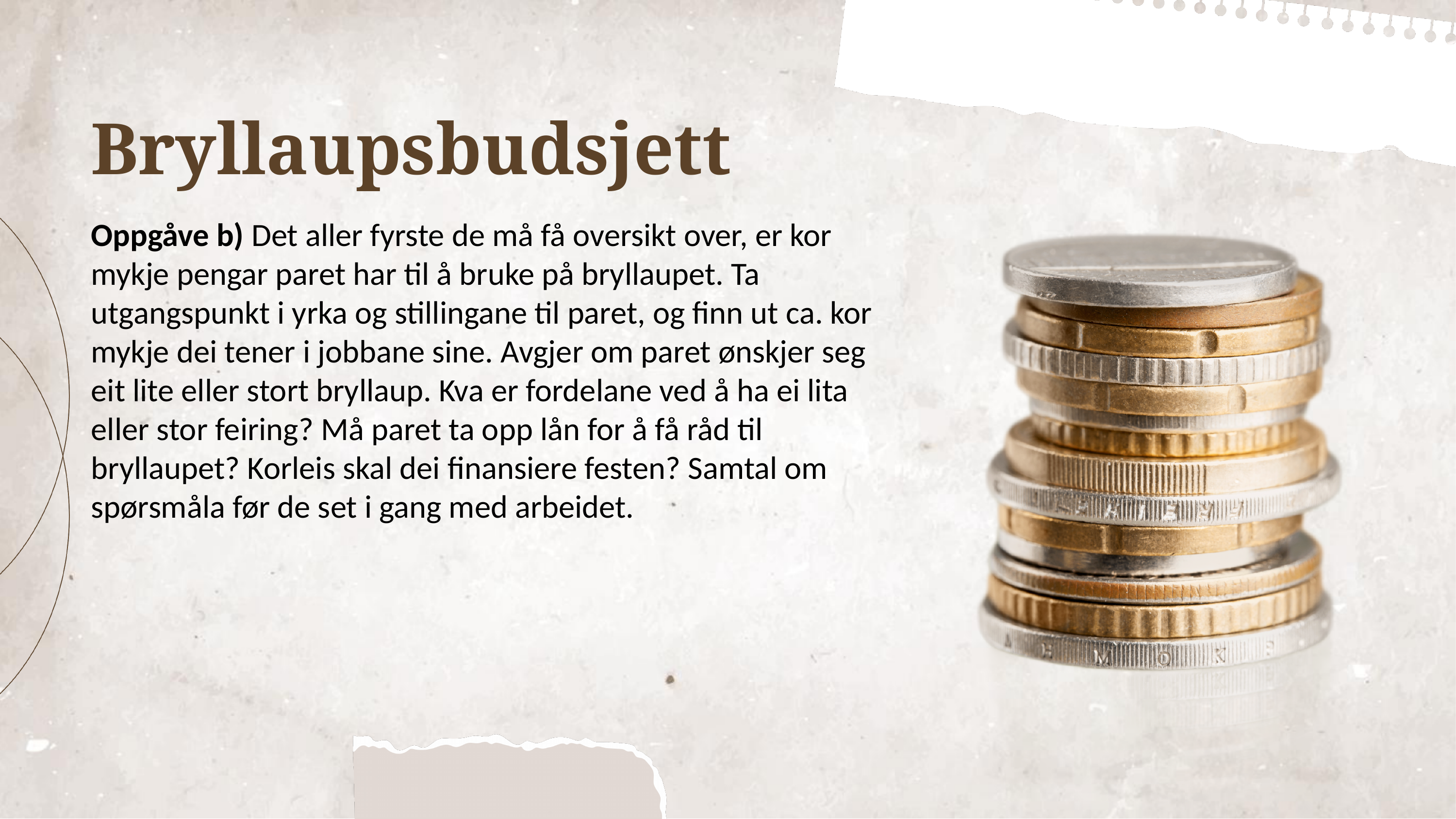

Bryllaupsbudsjett

Oppgåve b) Det aller fyrste de må få oversikt over, er kor mykje pengar paret har til å bruke på bryllaupet. Ta utgangspunkt i yrka og stillingane til paret, og finn ut ca. kor mykje dei tener i jobbane sine. Avgjer om paret ønskjer seg eit lite eller stort bryllaup. Kva er fordelane ved å ha ei lita eller stor feiring? Må paret ta opp lån for å få råd til bryllaupet? Korleis skal dei finansiere festen? Samtal om spørsmåla før de set i gang med arbeidet.